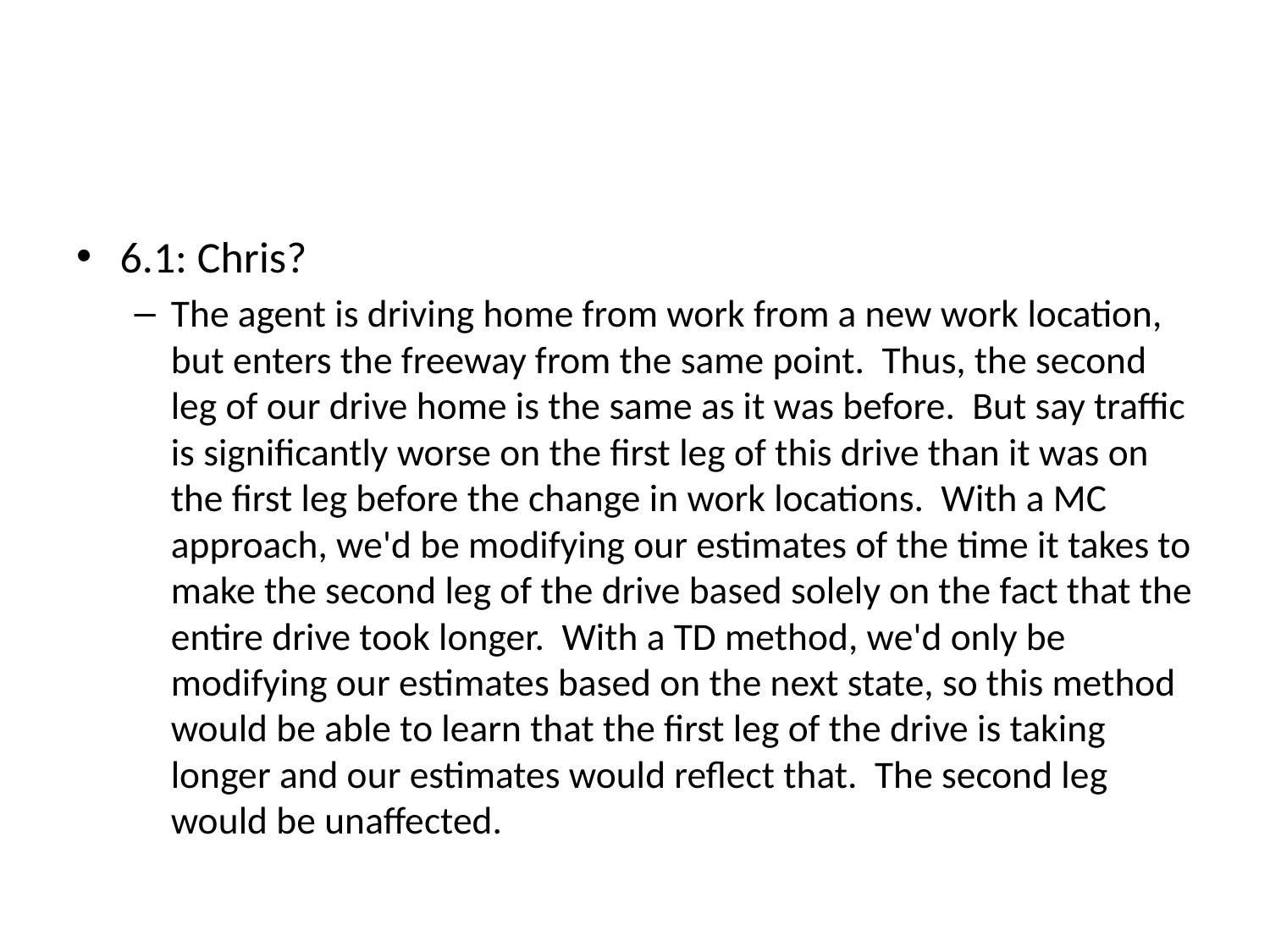

#
6.1: Chris?
The agent is driving home from work from a new work location, but enters the freeway from the same point.  Thus, the second leg of our drive home is the same as it was before.  But say traffic is significantly worse on the first leg of this drive than it was on the first leg before the change in work locations.  With a MC approach, we'd be modifying our estimates of the time it takes to make the second leg of the drive based solely on the fact that the entire drive took longer.  With a TD method, we'd only be modifying our estimates based on the next state, so this method would be able to learn that the first leg of the drive is taking longer and our estimates would reflect that.  The second leg would be unaffected.